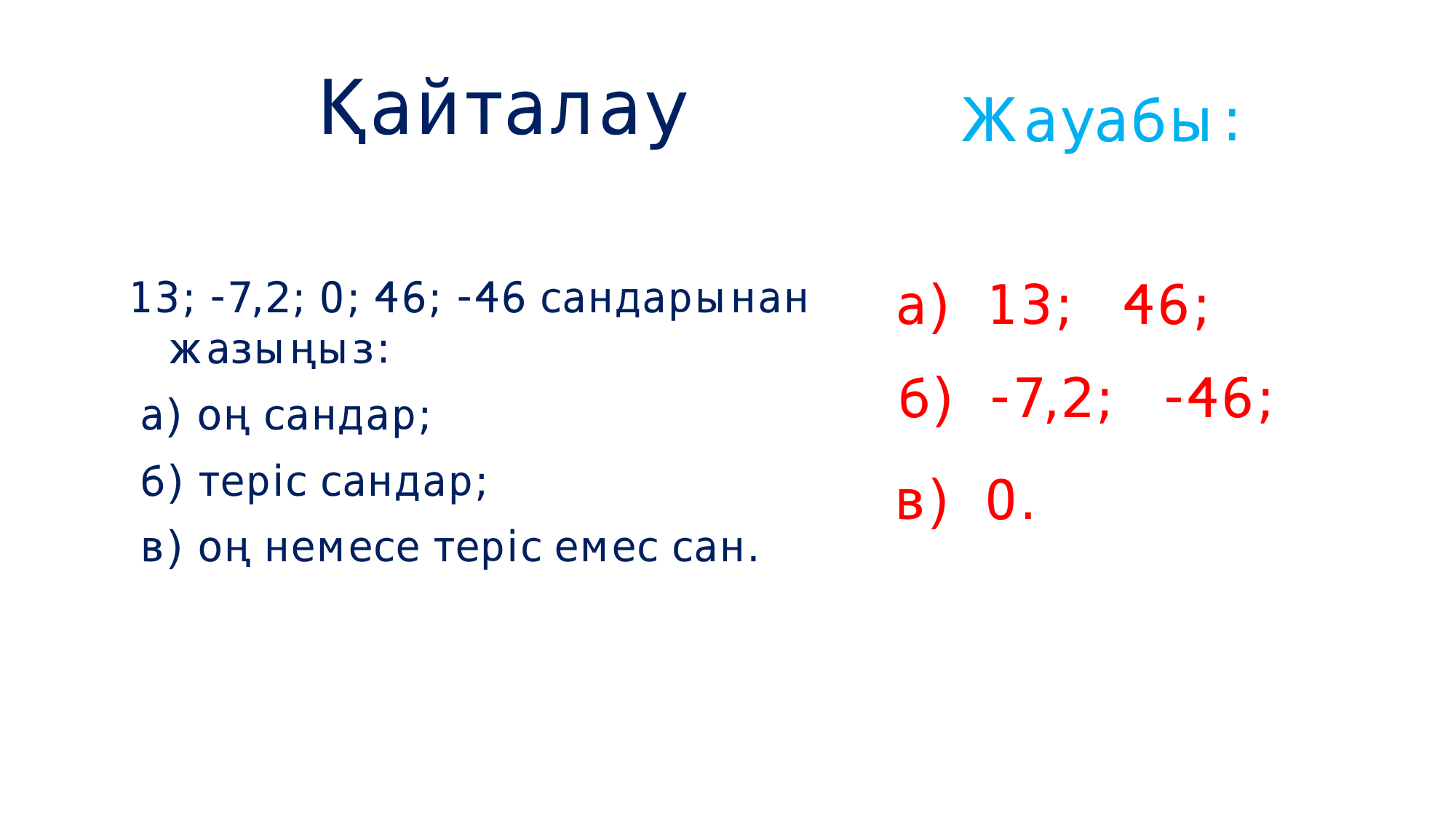

# Қайталау
Жауабы:
13; -7,2; 0; 46; -46 сандарынан жазыңыз:
 а) оң сандар;
 б) теріс сандар;
 в) оң немесе теріс емес сан.
а)  13;   46;
б)  -7,2;   -46;
в)  0.